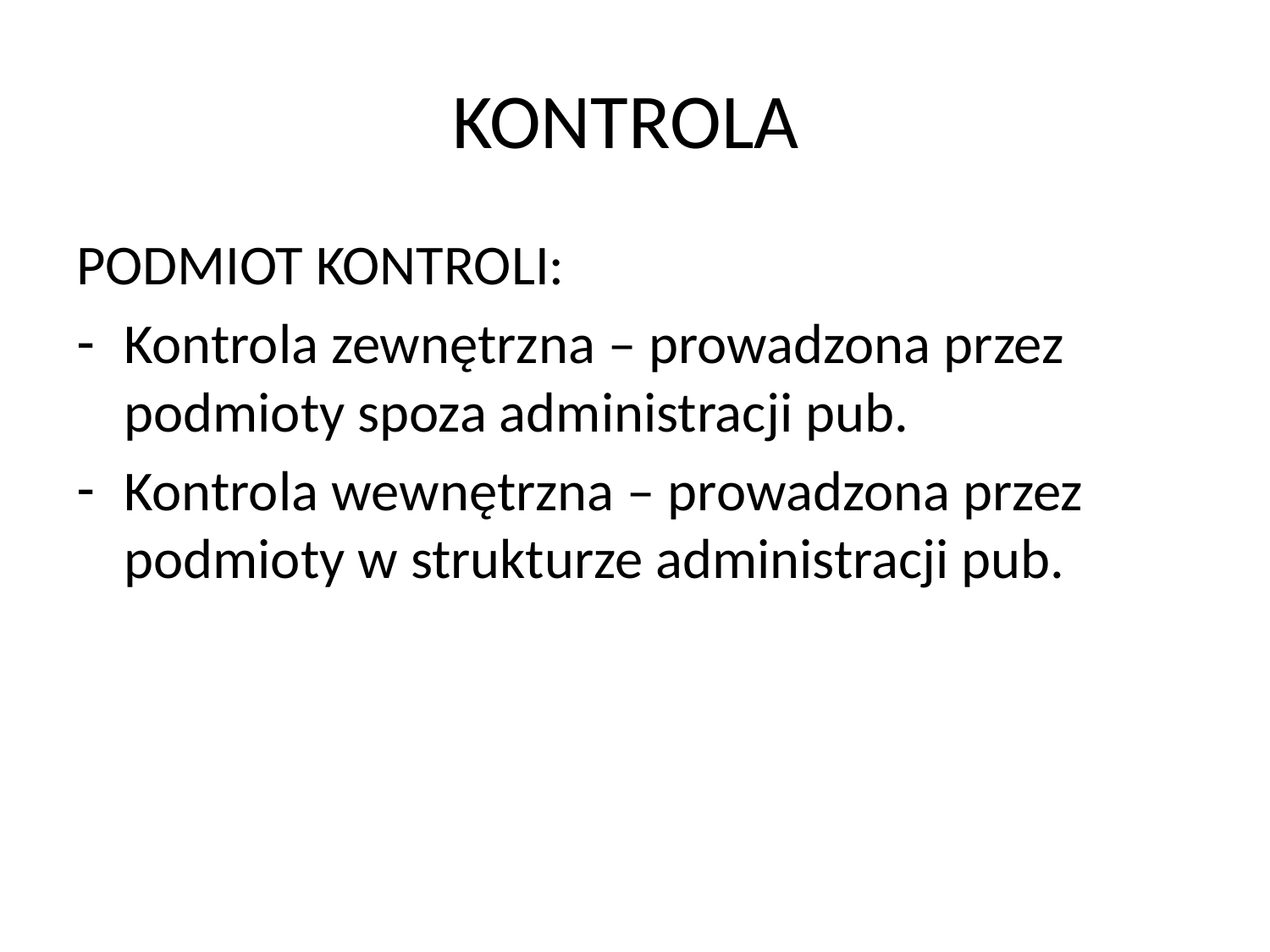

# KONTROLA
PODMIOT KONTROLI:
Kontrola zewnętrzna – prowadzona przez podmioty spoza administracji pub.
Kontrola wewnętrzna – prowadzona przez podmioty w strukturze administracji pub.